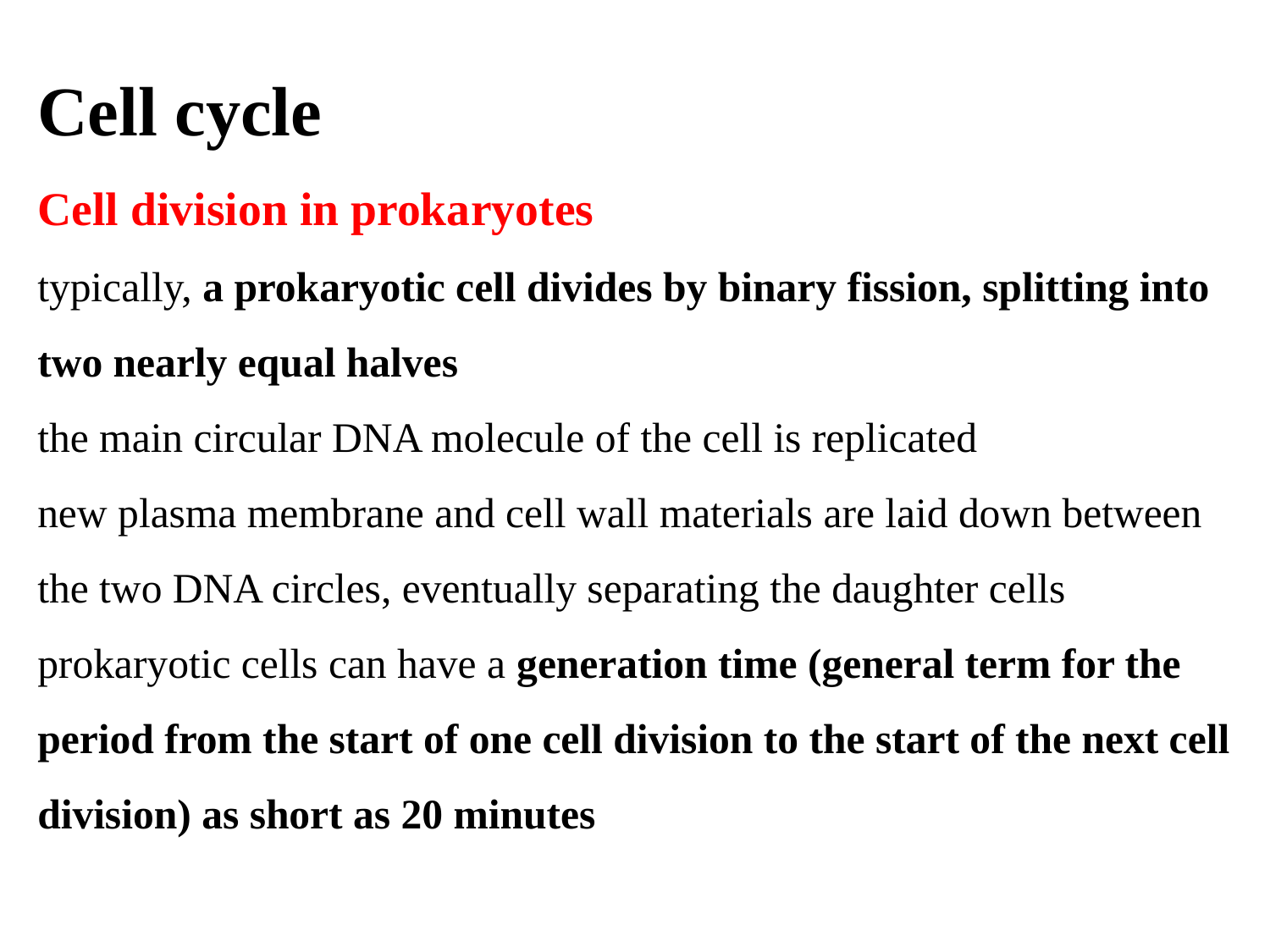

# Cell cycle Cell division in prokaryotes typically, a prokaryotic cell divides by binary fission, splitting into two nearly equal halves the main circular DNA molecule of the cell is replicated new plasma membrane and cell wall materials are laid down between the two DNA circles, eventually separating the daughter cells prokaryotic cells can have a generation time (general term for the period from the start of one cell division to the start of the next cell division) as short as 20 minutes